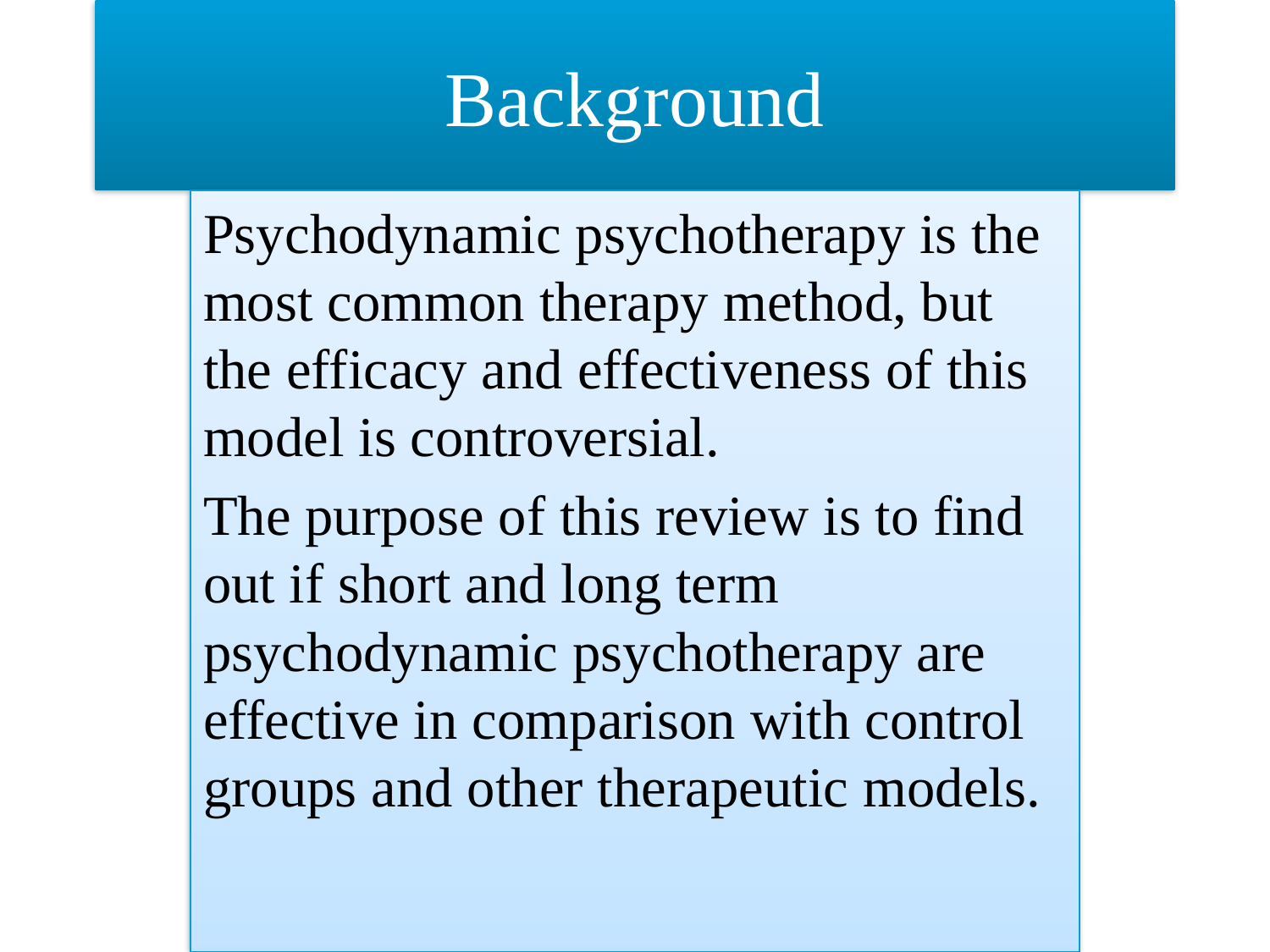

# Background
Psychodynamic psychotherapy is the most common therapy method, but the efficacy and effectiveness of this model is controversial.
The purpose of this review is to find out if short and long term  psychodynamic psychotherapy are effective in comparison with control groups and other therapeutic models.